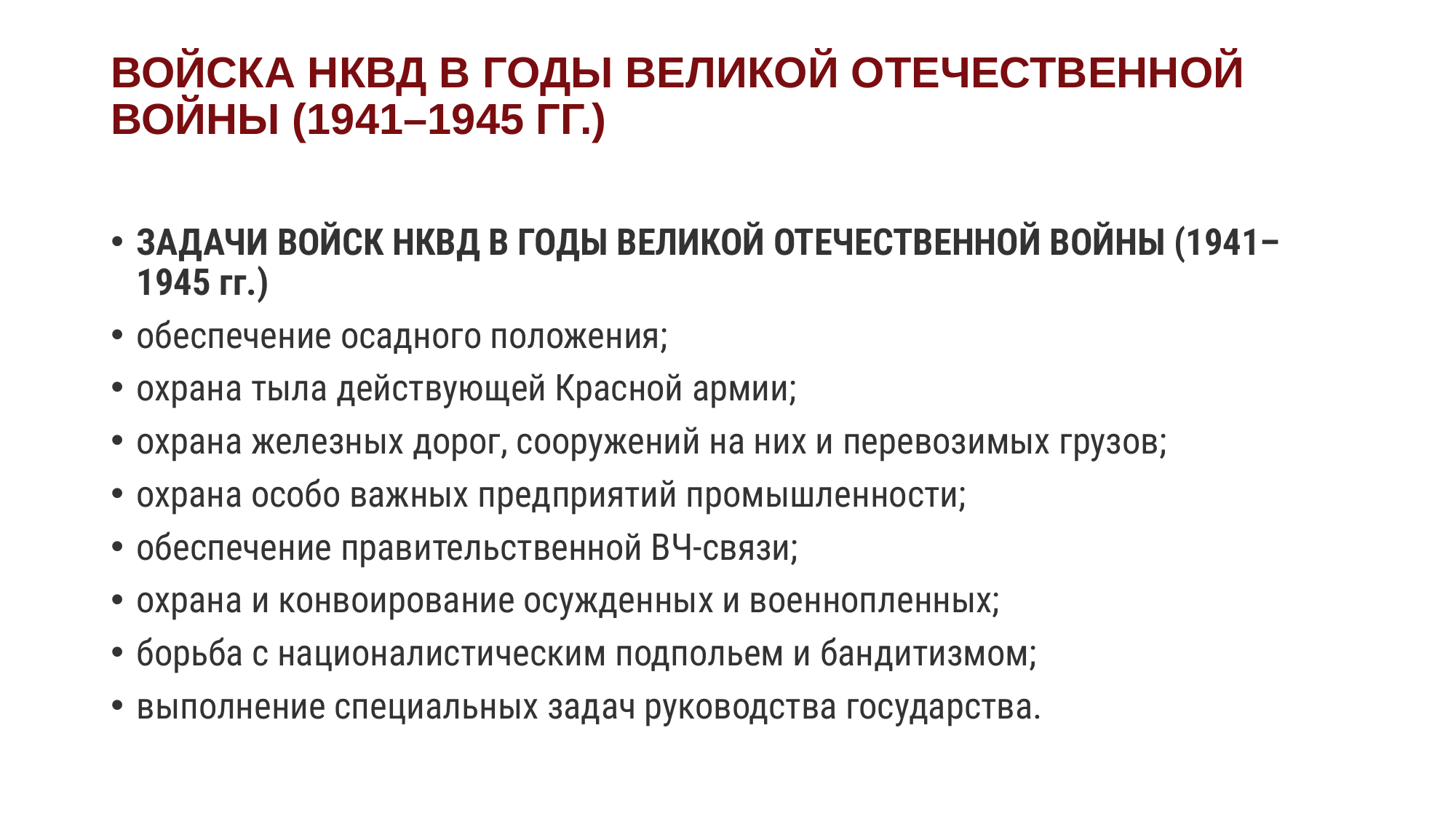

# ВОЙСКА НКВД В ГОДЫ ВЕЛИКОЙ ОТЕЧЕСТВЕННОЙ ВОЙНЫ (1941–1945 ГГ.)
ЗАДАЧИ ВОЙСК НКВД В ГОДЫ ВЕЛИКОЙ ОТЕЧЕСТВЕННОЙ ВОЙНЫ (1941–1945 гг.)
обеспечение осадного положения;
охрана тыла действующей Красной армии;
охрана железных дорог, сооружений на них и перевозимых грузов;
охрана особо важных предприятий промышленности;
обеспечение правительственной ВЧ-связи;
охрана и конвоирование осужденных и военнопленных;
борьба с националистическим подпольем и бандитизмом;
выполнение специальных задач руководства государства.